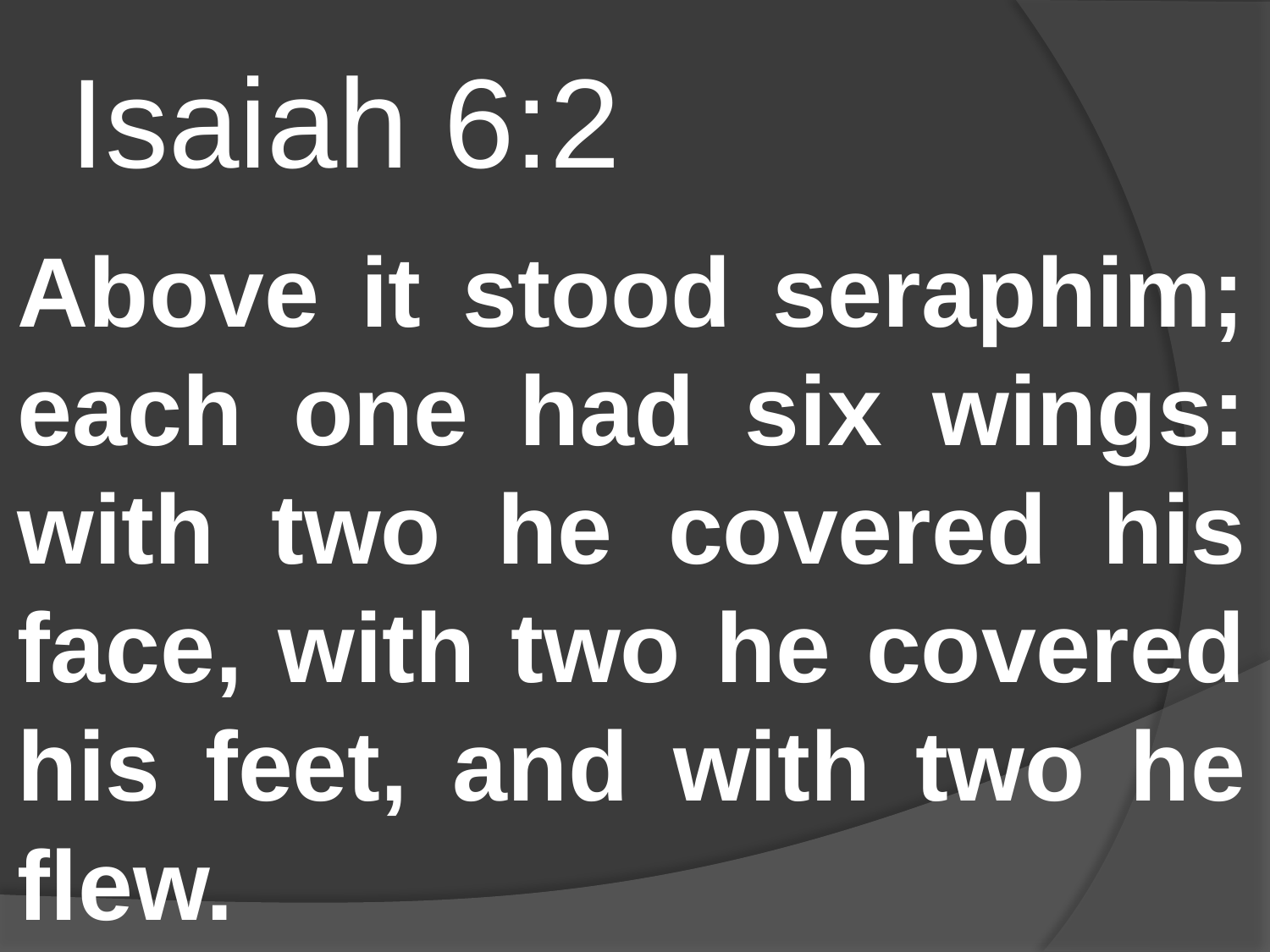

# Isaiah 6:2
Above it stood seraphim; each one had six wings: with two he covered his face, with two he covered his feet, and with two he flew.